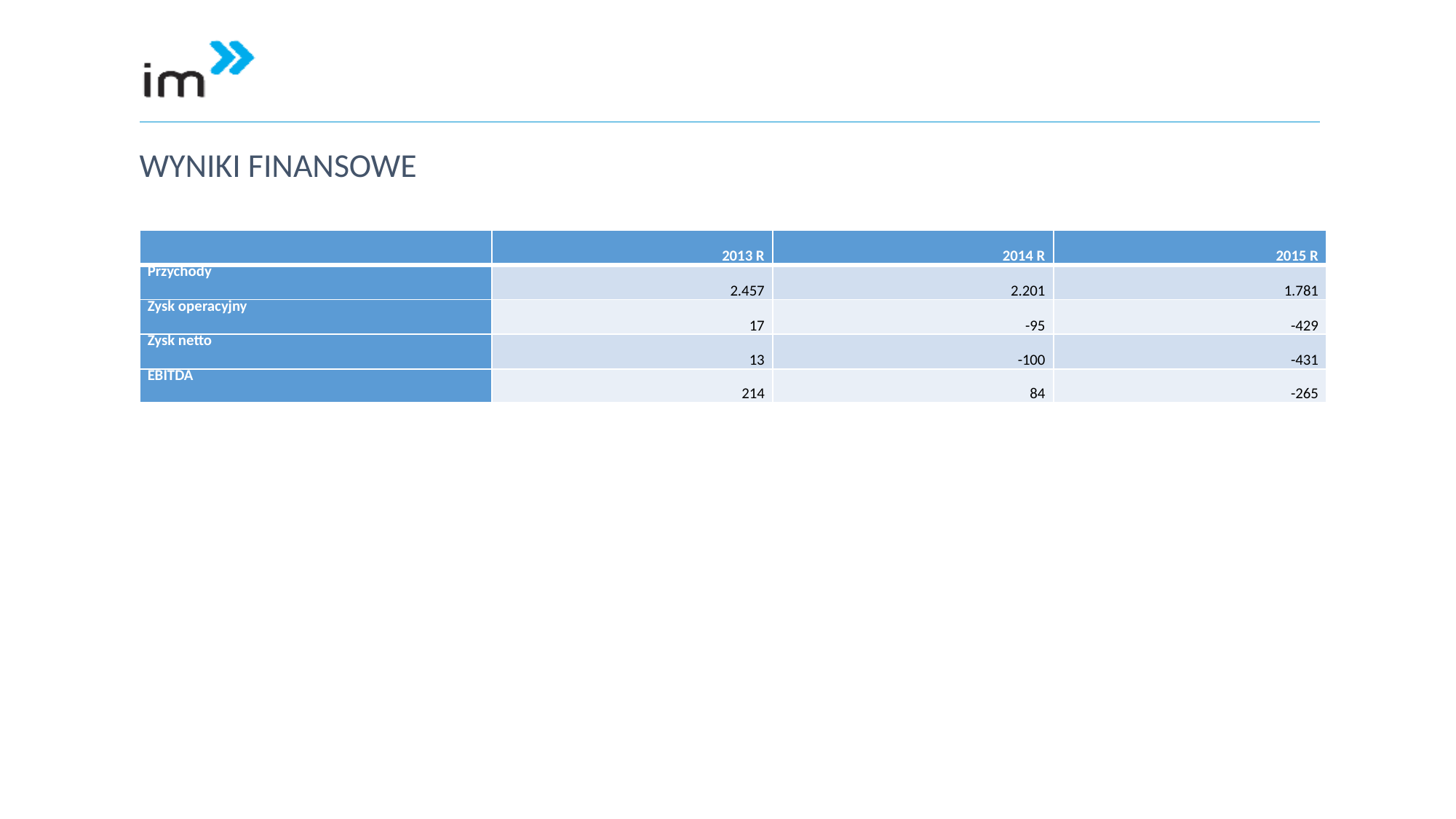

# WYNIKI FINANSOWE

|  | 2013 R | 2014 r | 2015 r |
| --- | --- | --- | --- |
| Przychody | 2.457 | 2.201 | 1.781 |
| Zysk operacyjny | 17 | -95 | -429 |
| Zysk netto | 13 | -100 | -431 |
| EBITDA | 214 | 84 | -265 |